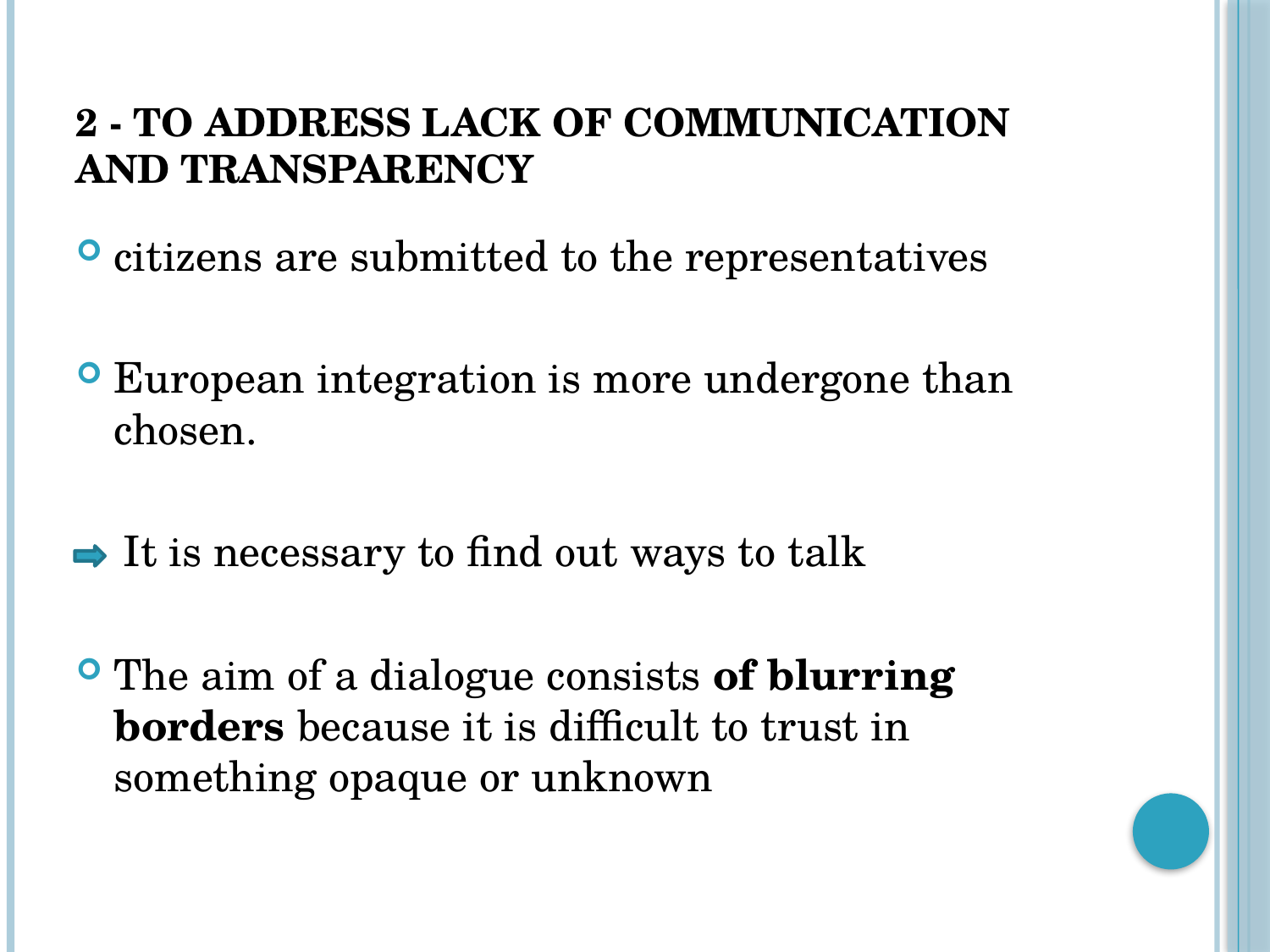

# 2 - TO ADDRESS LACK OF COMMUNICATION AND TRANSPARENCY
citizens are submitted to the representatives

European integration is more undergone than chosen.

    It is necessary to find out ways to talk

The aim of a dialogue consists of blurring borders because it is difficult to trust in something opaque or unknown